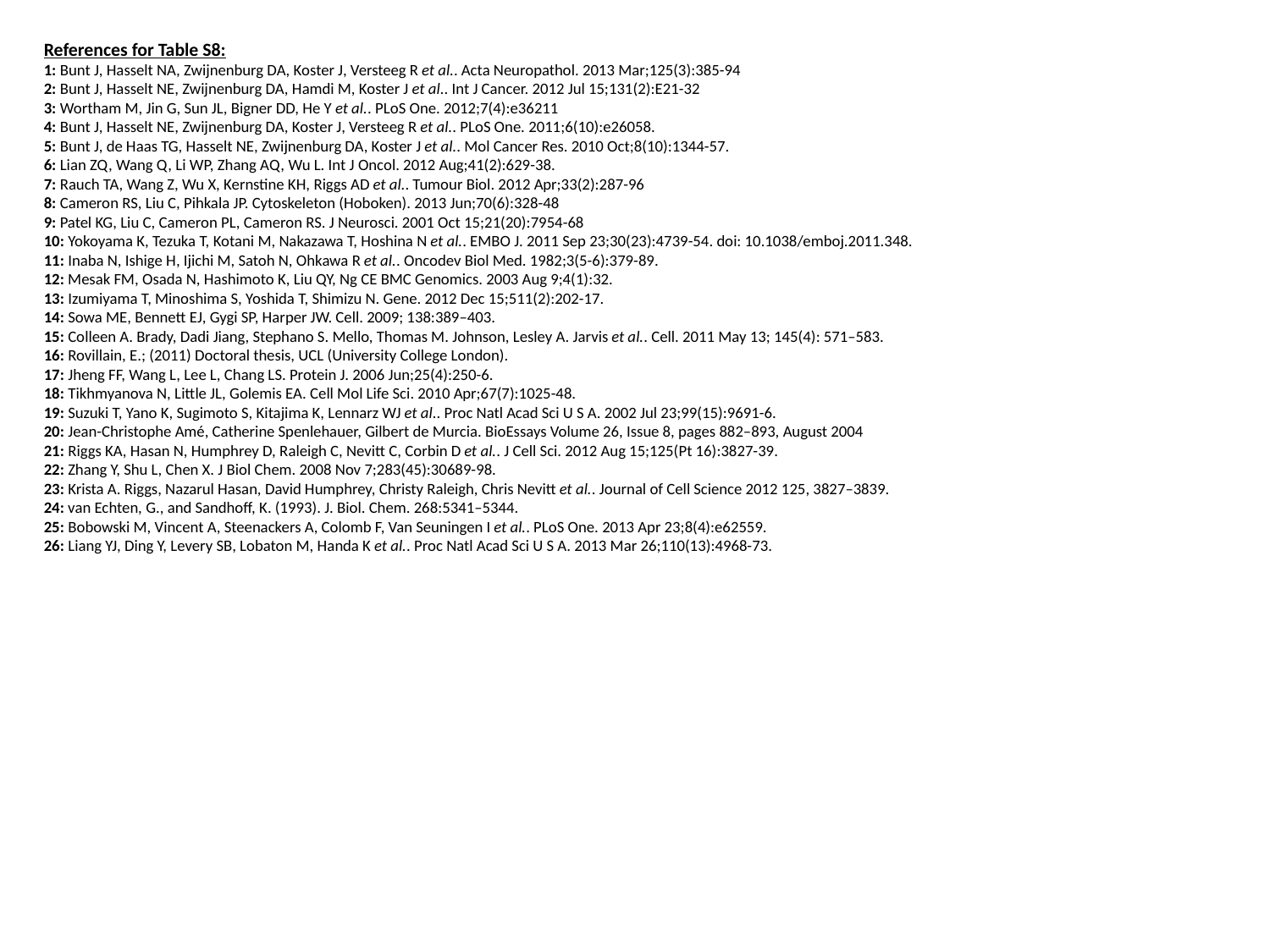

References for Table S8:
1: Bunt J, Hasselt NA, Zwijnenburg DA, Koster J, Versteeg R et al.. Acta Neuropathol. 2013 Mar;125(3):385-94
2: Bunt J, Hasselt NE, Zwijnenburg DA, Hamdi M, Koster J et al.. Int J Cancer. 2012 Jul 15;131(2):E21-32
3: Wortham M, Jin G, Sun JL, Bigner DD, He Y et al.. PLoS One. 2012;7(4):e36211
4: Bunt J, Hasselt NE, Zwijnenburg DA, Koster J, Versteeg R et al.. PLoS One. 2011;6(10):e26058.
5: Bunt J, de Haas TG, Hasselt NE, Zwijnenburg DA, Koster J et al.. Mol Cancer Res. 2010 Oct;8(10):1344-57.
6: Lian ZQ, Wang Q, Li WP, Zhang AQ, Wu L. Int J Oncol. 2012 Aug;41(2):629-38.
7: Rauch TA, Wang Z, Wu X, Kernstine KH, Riggs AD et al.. Tumour Biol. 2012 Apr;33(2):287-96
8: Cameron RS, Liu C, Pihkala JP. Cytoskeleton (Hoboken). 2013 Jun;70(6):328-48
9: Patel KG, Liu C, Cameron PL, Cameron RS. J Neurosci. 2001 Oct 15;21(20):7954-68
10: Yokoyama K, Tezuka T, Kotani M, Nakazawa T, Hoshina N et al.. EMBO J. 2011 Sep 23;30(23):4739-54. doi: 10.1038/emboj.2011.348.
11: Inaba N, Ishige H, Ijichi M, Satoh N, Ohkawa R et al.. Oncodev Biol Med. 1982;3(5-6):379-89.
12: Mesak FM, Osada N, Hashimoto K, Liu QY, Ng CE BMC Genomics. 2003 Aug 9;4(1):32.
13: Izumiyama T, Minoshima S, Yoshida T, Shimizu N. Gene. 2012 Dec 15;511(2):202-17.
14: Sowa ME, Bennett EJ, Gygi SP, Harper JW. Cell. 2009; 138:389–403.
15: Colleen A. Brady, Dadi Jiang, Stephano S. Mello, Thomas M. Johnson, Lesley A. Jarvis et al.. Cell. 2011 May 13; 145(4): 571–583.
16: Rovillain, E.; (2011) Doctoral thesis, UCL (University College London).
17: Jheng FF, Wang L, Lee L, Chang LS. Protein J. 2006 Jun;25(4):250-6.
18: Tikhmyanova N, Little JL, Golemis EA. Cell Mol Life Sci. 2010 Apr;67(7):1025-48.
19: Suzuki T, Yano K, Sugimoto S, Kitajima K, Lennarz WJ et al.. Proc Natl Acad Sci U S A. 2002 Jul 23;99(15):9691-6.
20: Jean-Christophe Amé, Catherine Spenlehauer, Gilbert de Murcia. BioEssays Volume 26, Issue 8, pages 882–893, August 2004
21: Riggs KA, Hasan N, Humphrey D, Raleigh C, Nevitt C, Corbin D et al.. J Cell Sci. 2012 Aug 15;125(Pt 16):3827-39.
22: Zhang Y, Shu L, Chen X. J Biol Chem. 2008 Nov 7;283(45):30689-98.
23: Krista A. Riggs, Nazarul Hasan, David Humphrey, Christy Raleigh, Chris Nevitt et al.. Journal of Cell Science 2012 125, 3827–3839.
24: van Echten, G., and Sandhoff, K. (1993). J. Biol. Chem. 268:5341–5344.
25: Bobowski M, Vincent A, Steenackers A, Colomb F, Van Seuningen I et al.. PLoS One. 2013 Apr 23;8(4):e62559.
26: Liang YJ, Ding Y, Levery SB, Lobaton M, Handa K et al.. Proc Natl Acad Sci U S A. 2013 Mar 26;110(13):4968-73.